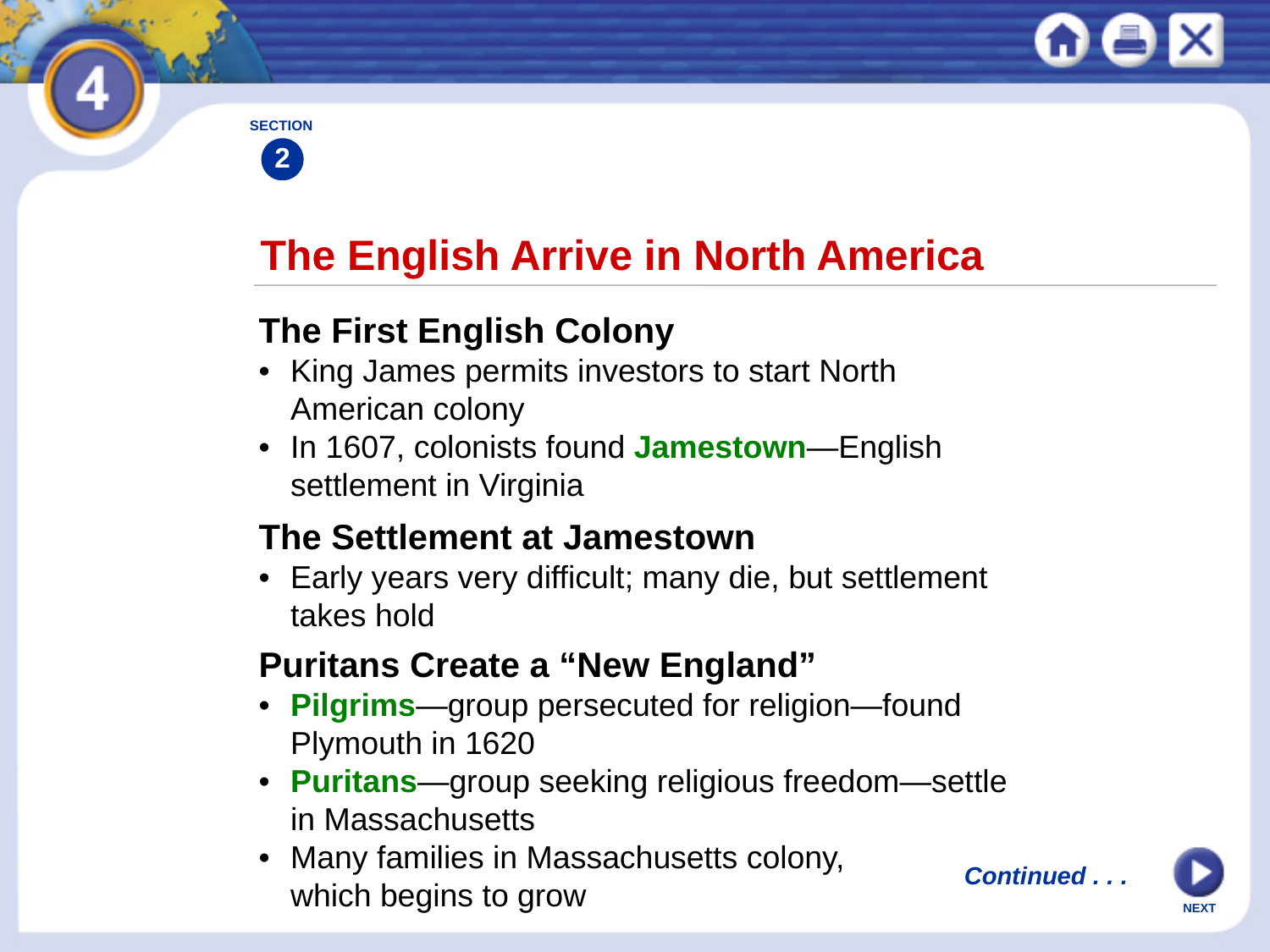

SECTION
2

The English Arrive in North America

The First English Colony
•	King James permits investors to start North
	American colony
•	In 1607, colonists found Jamestown—English
	settlement in Virginia
The Settlement at Jamestown
•	Early years very difficult; many die, but settlement
	takes hold
Puritans Create a “New England”
•	Pilgrims—group persecuted for religion—found
	Plymouth in 1620
•	Puritans—group seeking religious freedom—settle
	in Massachusetts
•	Many families in Massachusetts colony,
	which begins to grow

Continued . . .
NEXT